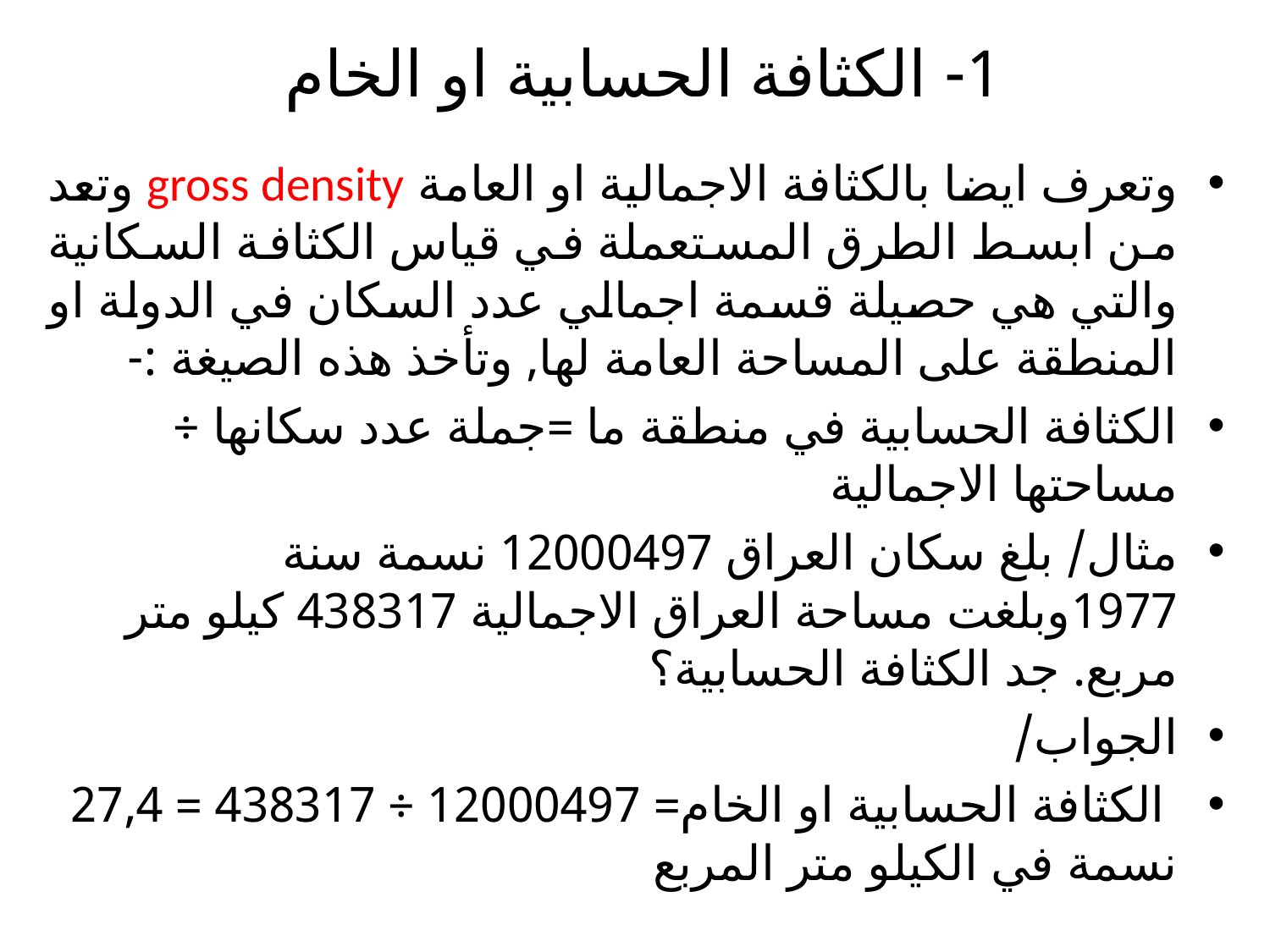

# 1- الكثافة الحسابية او الخام
وتعرف ايضا بالكثافة الاجمالية او العامة gross density وتعد من ابسط الطرق المستعملة في قياس الكثافة السكانية والتي هي حصيلة قسمة اجمالي عدد السكان في الدولة او المنطقة على المساحة العامة لها, وتأخذ هذه الصيغة :-
الكثافة الحسابية في منطقة ما =جملة عدد سكانها ÷ مساحتها الاجمالية
مثال/ بلغ سكان العراق 12000497 نسمة سنة 1977وبلغت مساحة العراق الاجمالية 438317 كيلو متر مربع. جد الكثافة الحسابية؟
الجواب/
 الكثافة الحسابية او الخام= 12000497 ÷ 438317 = 27,4 نسمة في الكيلو متر المربع